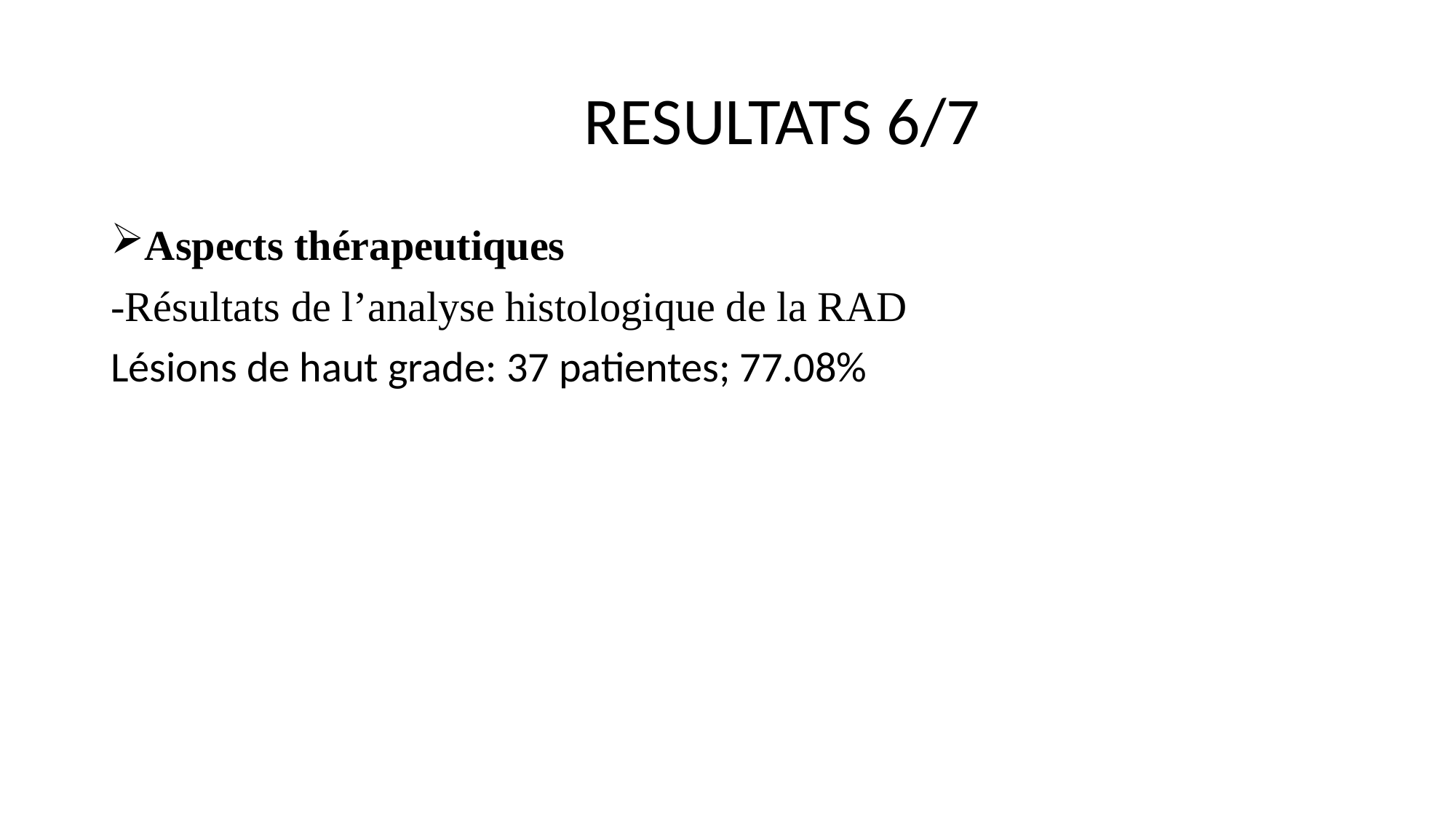

# RESULTATS 6/7
Aspects thérapeutiques
-Résultats de l’analyse histologique de la RAD
Lésions de haut grade: 37 patientes; 77.08%